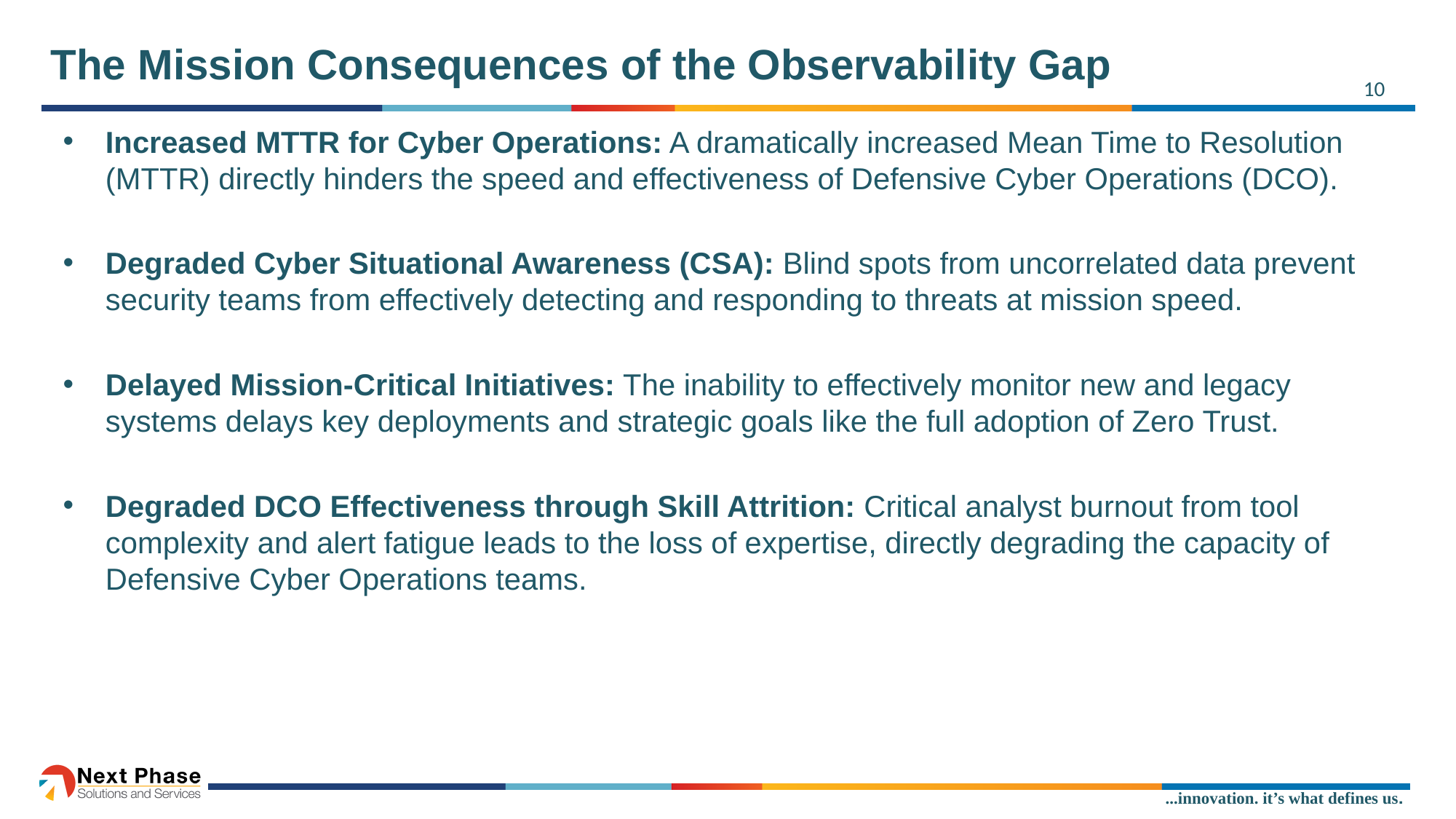

# The Mission Consequences of the Observability Gap
10
Increased MTTR for Cyber Operations: A dramatically increased Mean Time to Resolution (MTTR) directly hinders the speed and effectiveness of Defensive Cyber Operations (DCO).

Degraded Cyber Situational Awareness (CSA): Blind spots from uncorrelated data prevent security teams from effectively detecting and responding to threats at mission speed.

Delayed Mission-Critical Initiatives: The inability to effectively monitor new and legacy systems delays key deployments and strategic goals like the full adoption of Zero Trust.

Degraded DCO Effectiveness through Skill Attrition: Critical analyst burnout from tool complexity and alert fatigue leads to the loss of expertise, directly degrading the capacity of Defensive Cyber Operations teams.